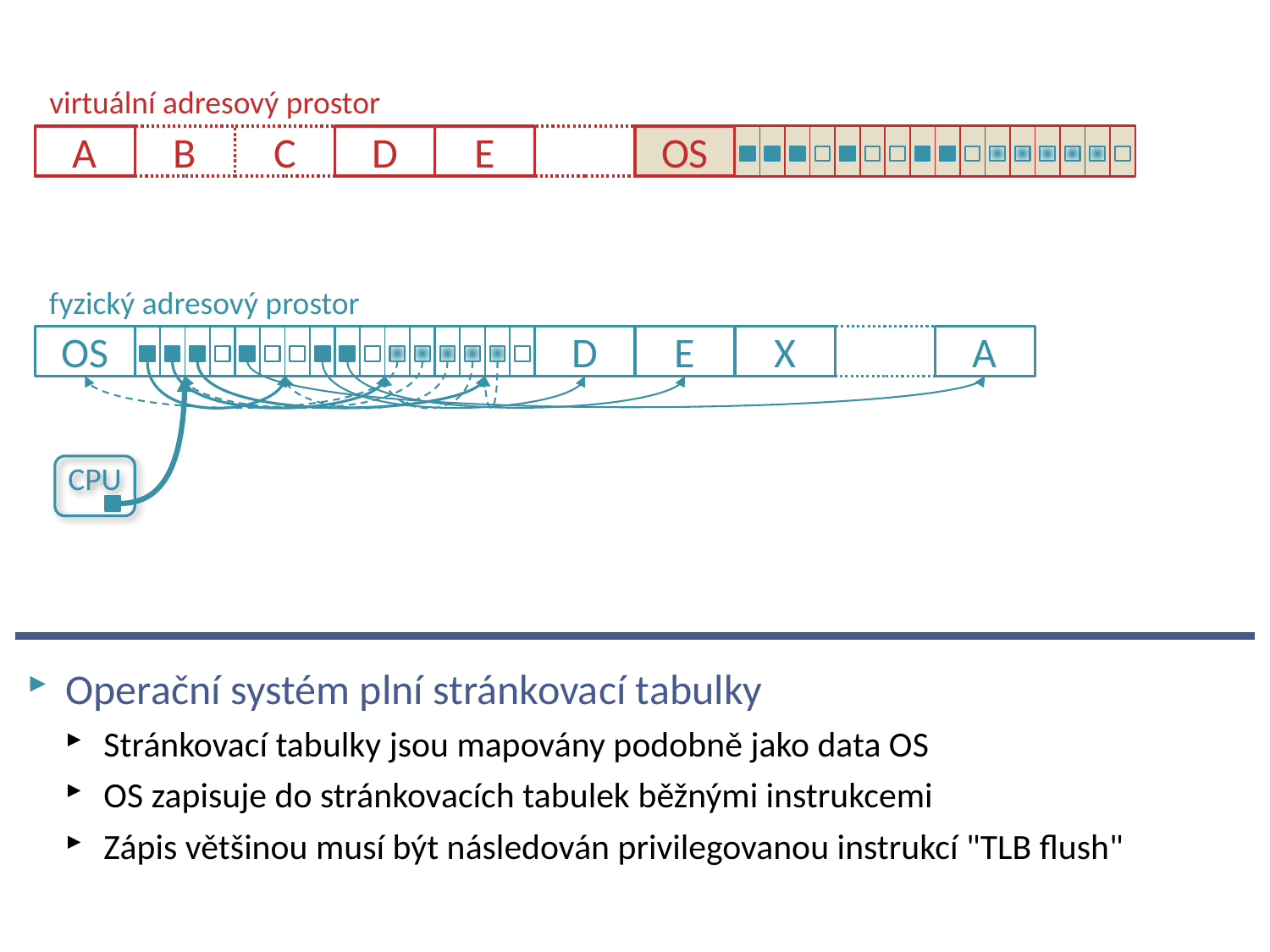

# Virtuální paměť ve fyzickém počítači
virtuální adresový prostor
A
B
C
D
E

OS

fyzický adresový prostor
OS

D
E
X

A

CPU

Operační systém plní stránkovací tabulky
Stránkovací tabulky jsou mapovány podobně jako data OS
OS zapisuje do stránkovacích tabulek běžnými instrukcemi
Zápis většinou musí být následován privilegovanou instrukcí "TLB flush"
NSWI150 Virtualization and Cloud Computing  - 2023/2024 David Bednárek
38